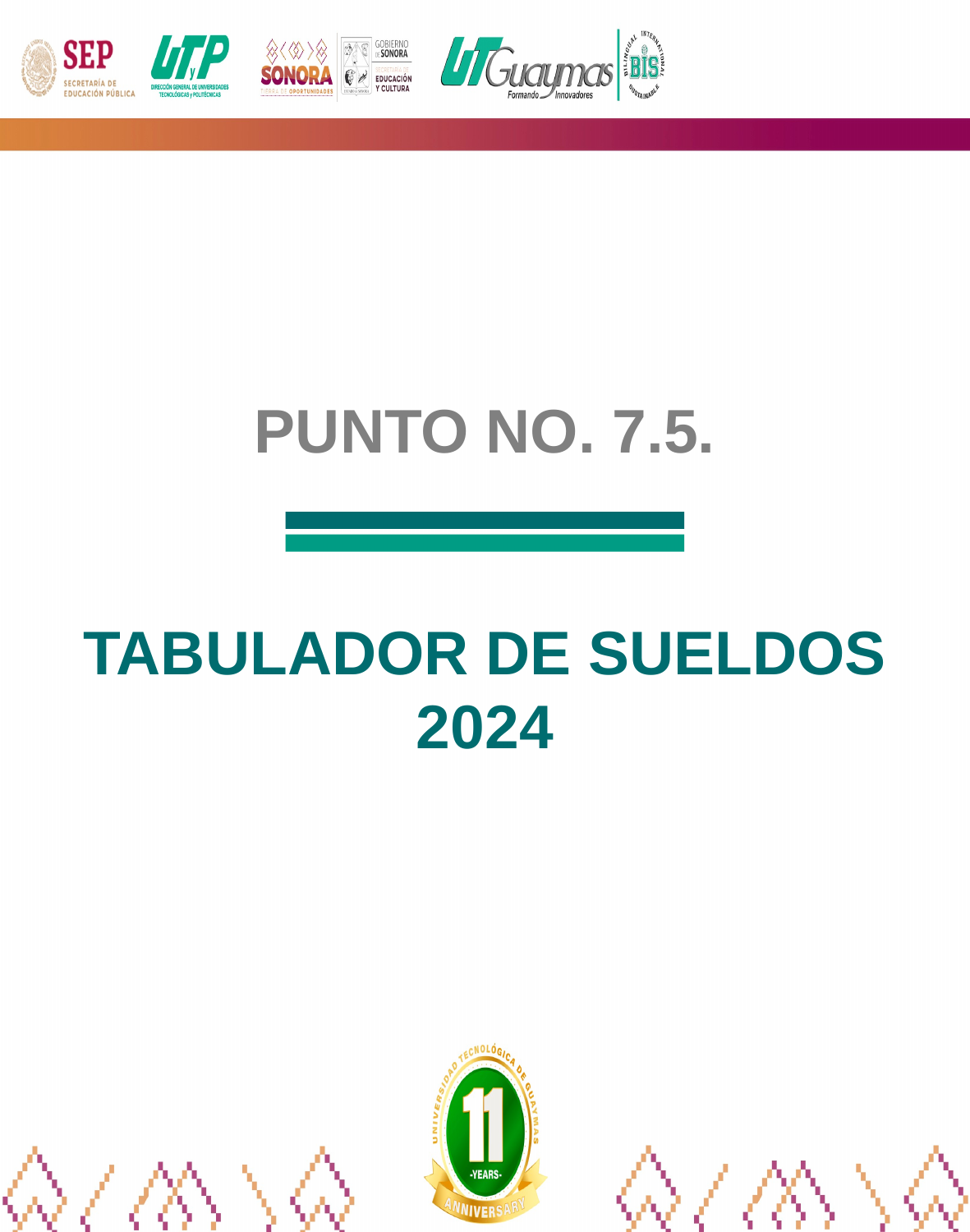

PUNTO NO. 7.5.

TABULADOR DE SUELDOS 2024